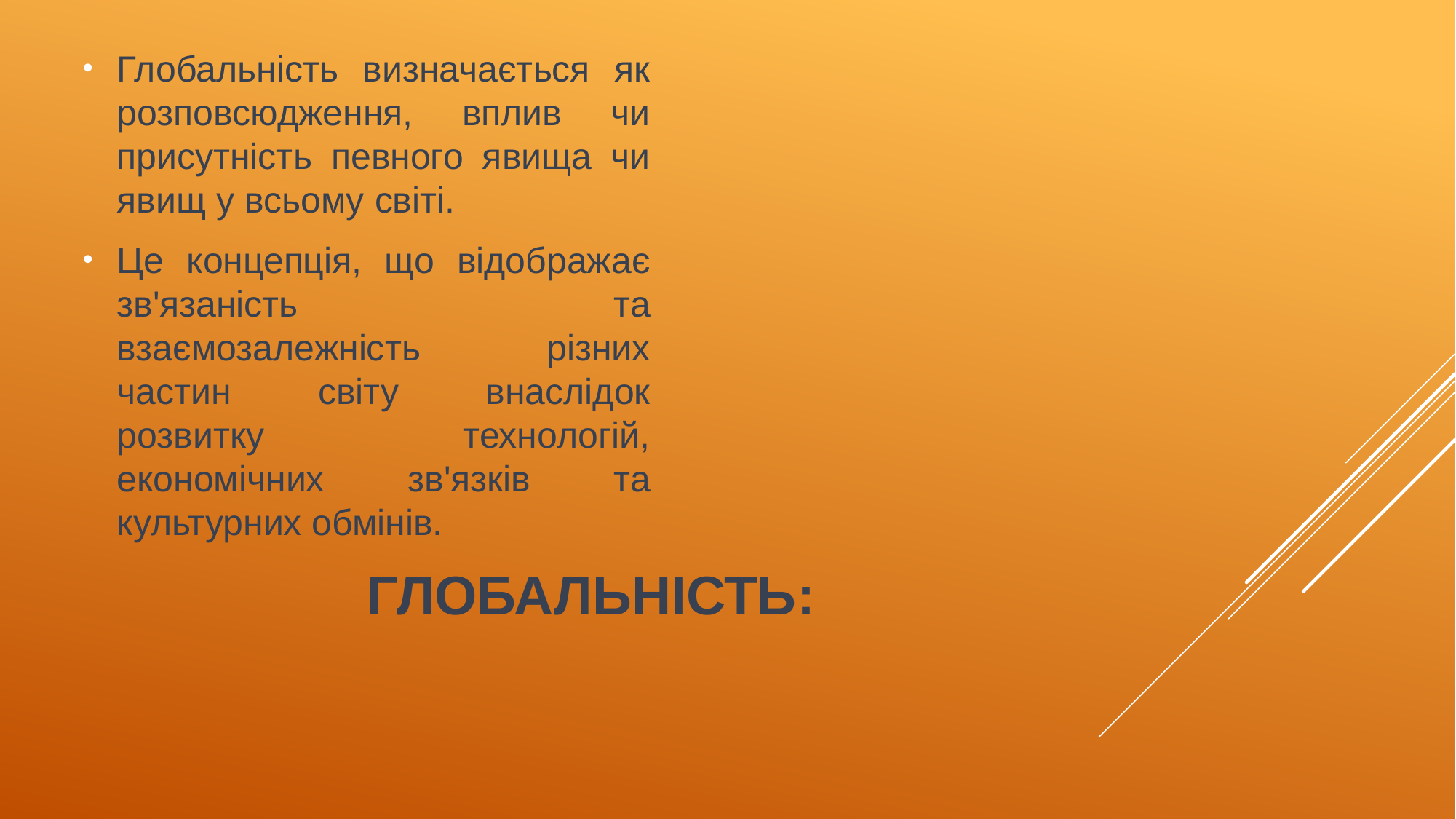

Глобальність визначається як розповсюдження, вплив чи присутність певного явища чи явищ у всьому світі.
Це концепція, що відображає зв'язаність та взаємозалежність різних частин світу внаслідок розвитку технологій, економічних зв'язків та культурних обмінів.

# Глобальність: